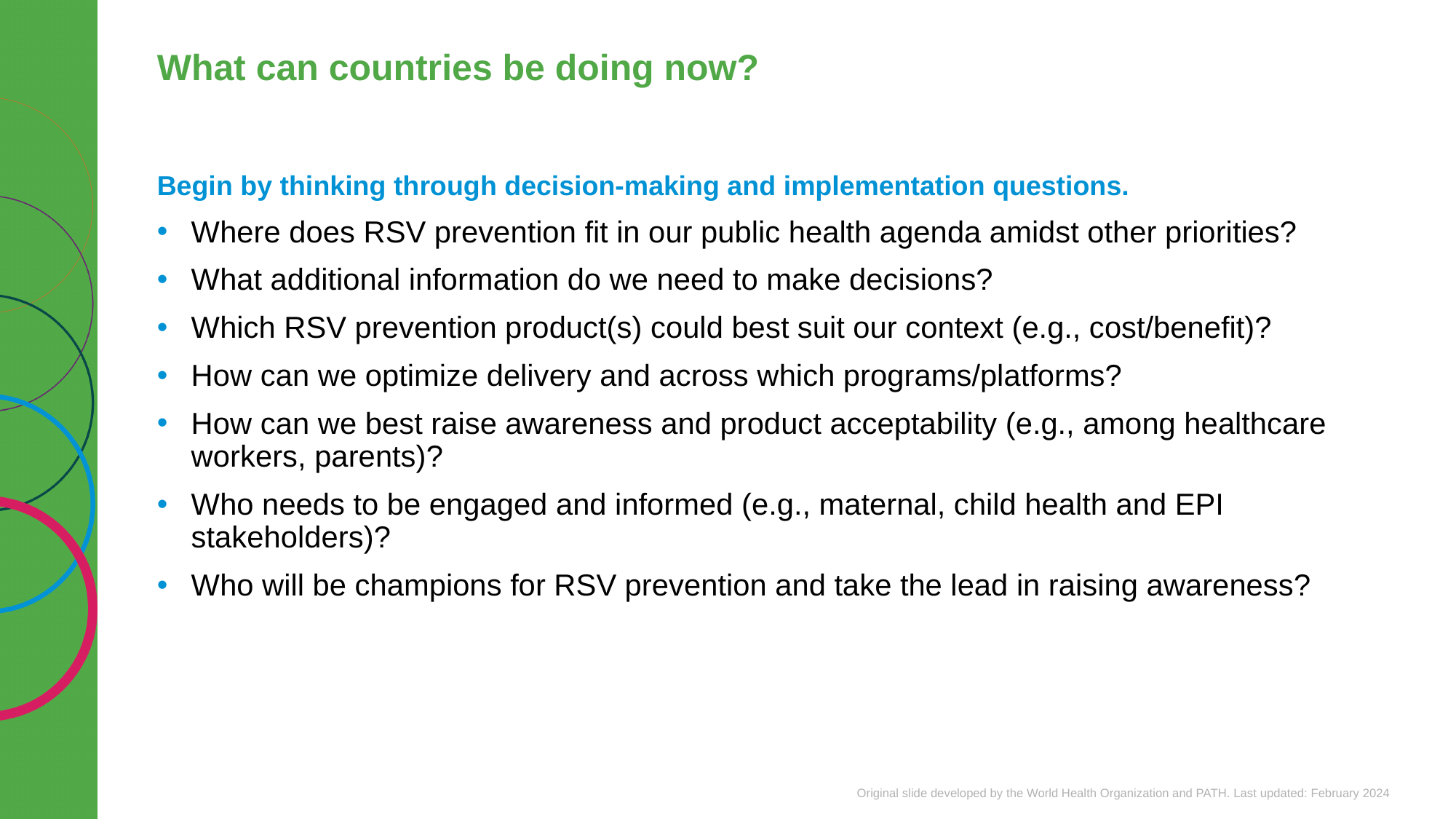

# What can countries be doing now?
Begin by thinking through decision-making and implementation questions.
Where does RSV prevention fit in our public health agenda amidst other priorities?
What additional information do we need to make decisions?
Which RSV prevention product(s) could best suit our context (e.g., cost/benefit)?
How can we optimize delivery and across which programs/platforms?
How can we best raise awareness and product acceptability (e.g., among healthcare workers, parents)?
Who needs to be engaged and informed (e.g., maternal, child health and EPI stakeholders)?
Who will be champions for RSV prevention and take the lead in raising awareness?

Original slide developed by the World Health Organization and PATH. Last updated: February 2024